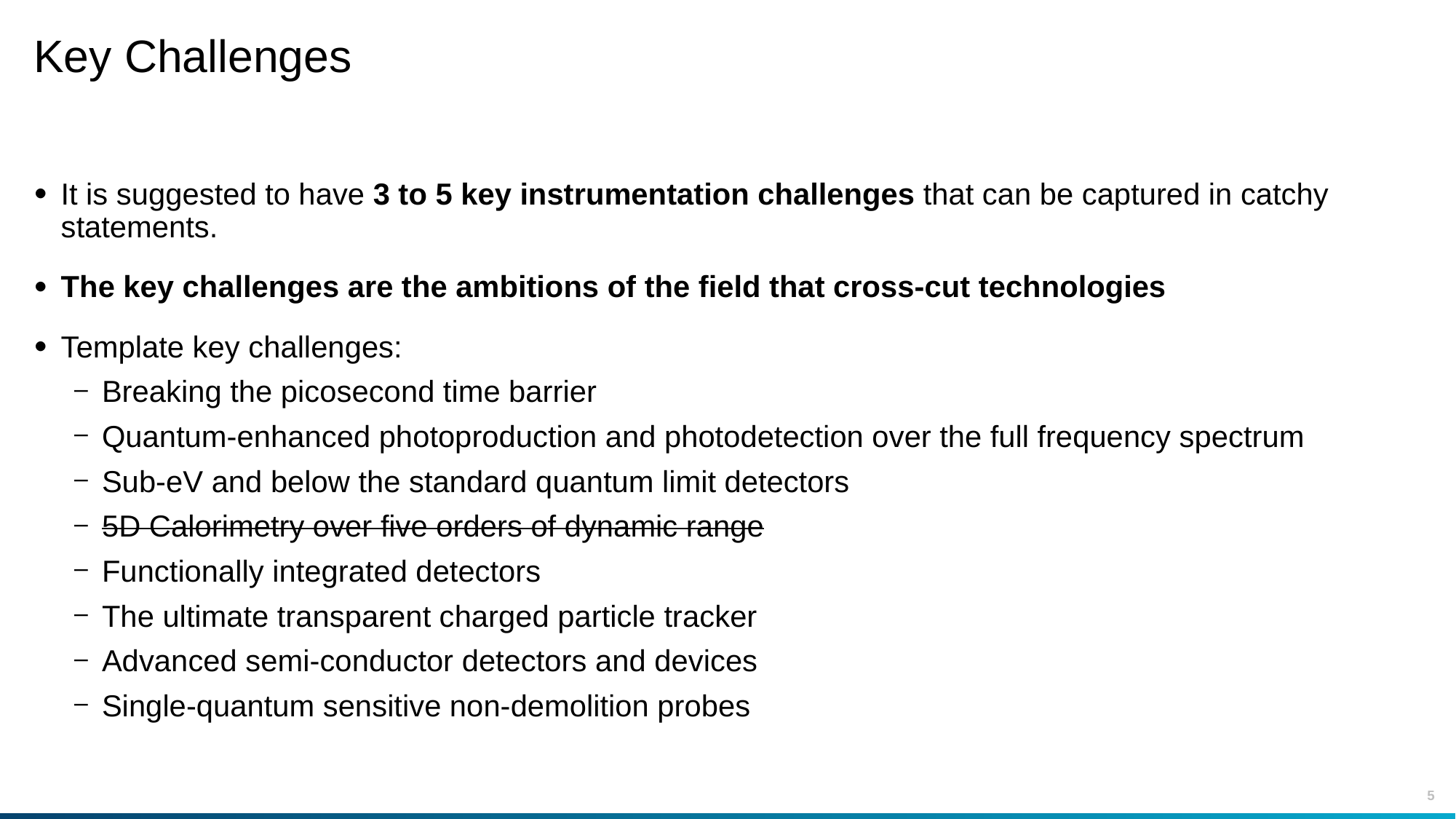

# Key Challenges
It is suggested to have 3 to 5 key instrumentation challenges that can be captured in catchy statements.
The key challenges are the ambitions of the field that cross-cut technologies
Template key challenges:
Breaking the picosecond time barrier
Quantum-enhanced photoproduction and photodetection over the full frequency spectrum
Sub-eV and below the standard quantum limit detectors
5D Calorimetry over five orders of dynamic range
Functionally integrated detectors
The ultimate transparent charged particle tracker
Advanced semi-conductor detectors and devices
Single-quantum sensitive non-demolition probes